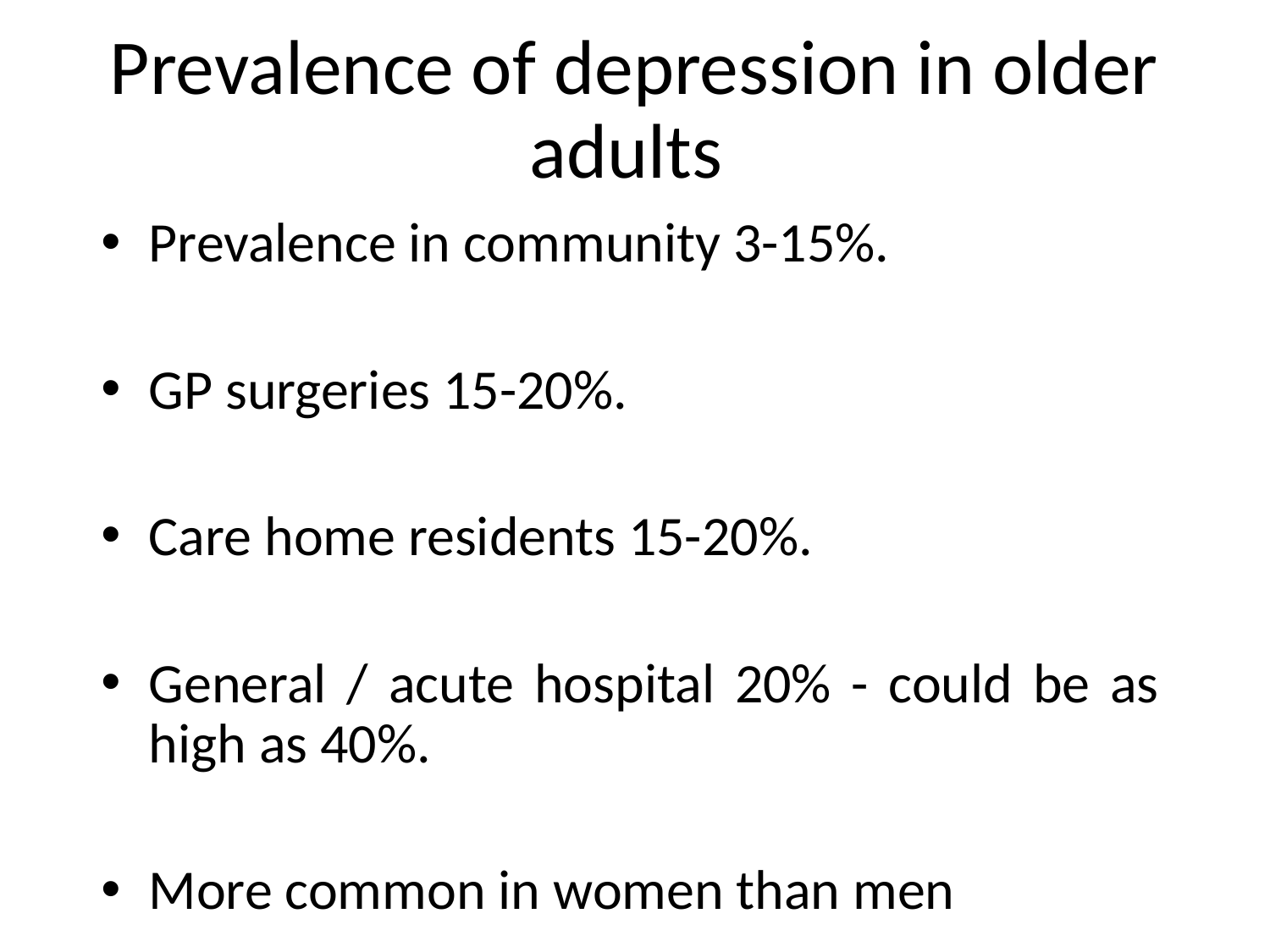

# Prevalence of depression in older adults
Prevalence in community 3-15%.

GP surgeries 15-20%.

Care home residents 15-20%.

General / acute hospital 20% - could be as high as 40%.

More common in women than men